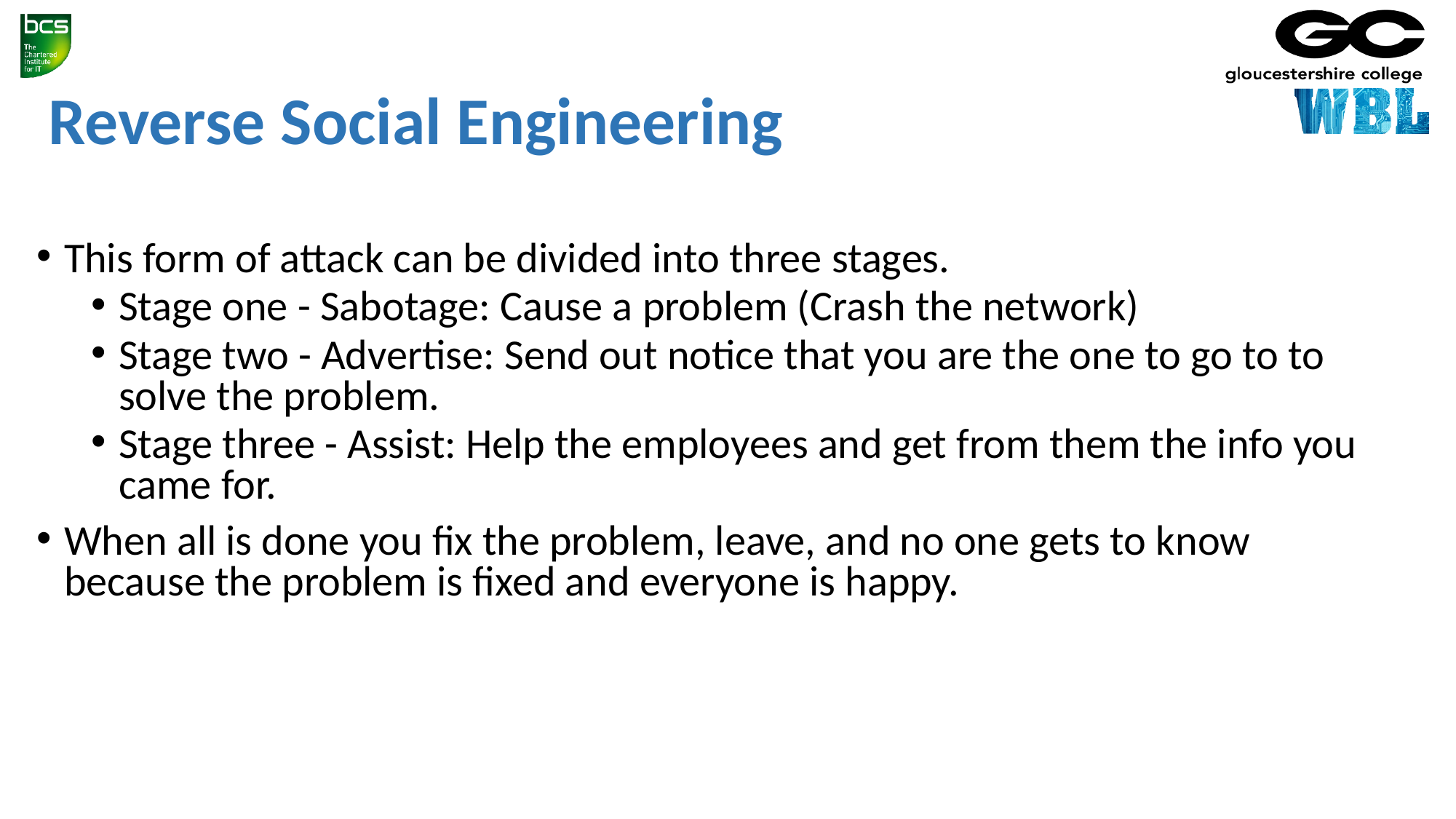

# Reverse Social Engineering

This form of attack can be divided into three stages.
Stage one - Sabotage: Cause a problem (Crash the network)
Stage two - Advertise: Send out notice that you are the one to go to to solve the problem.
Stage three - Assist: Help the employees and get from them the info you came for.
When all is done you fix the problem, leave, and no one gets to know because the problem is fixed and everyone is happy.